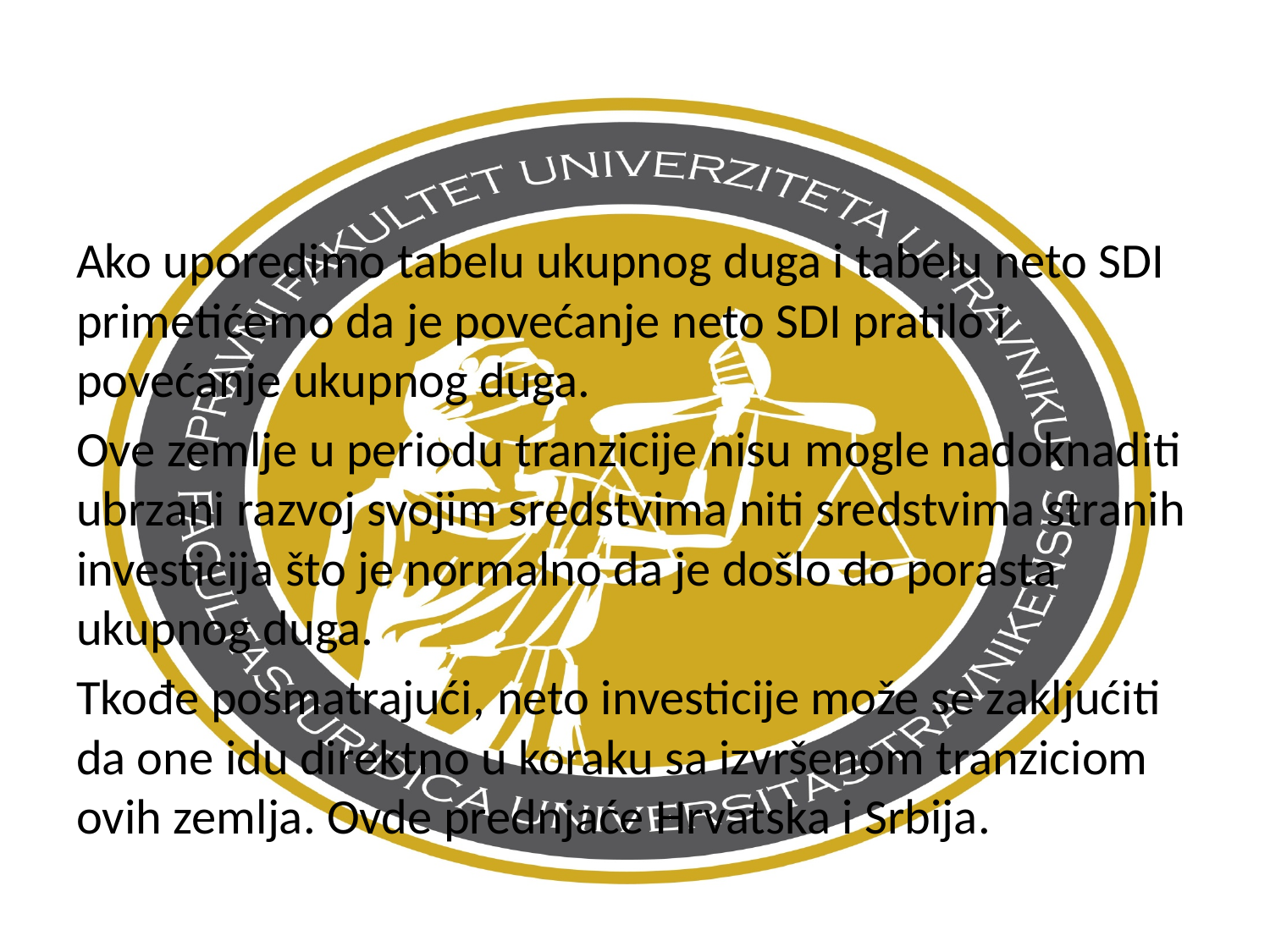

Ako uporedimo tabelu ukupnog duga i tabelu neto SDI primetićemo da je povećanje neto SDI pratilo i povećanje ukupnog duga.
Ove zemlje u periodu tranzicije nisu mogle nadoknaditi ubrzani razvoj svojim sredstvima niti sredstvima stranih investicija što je normalno da je došlo do porasta ukupnog duga.
Tkođe posmatrajući, neto investicije može se zakljućiti da one idu direktno u koraku sa izvršenom tranziciom ovih zemlja. Ovde prednjaće Hrvatska i Srbija.